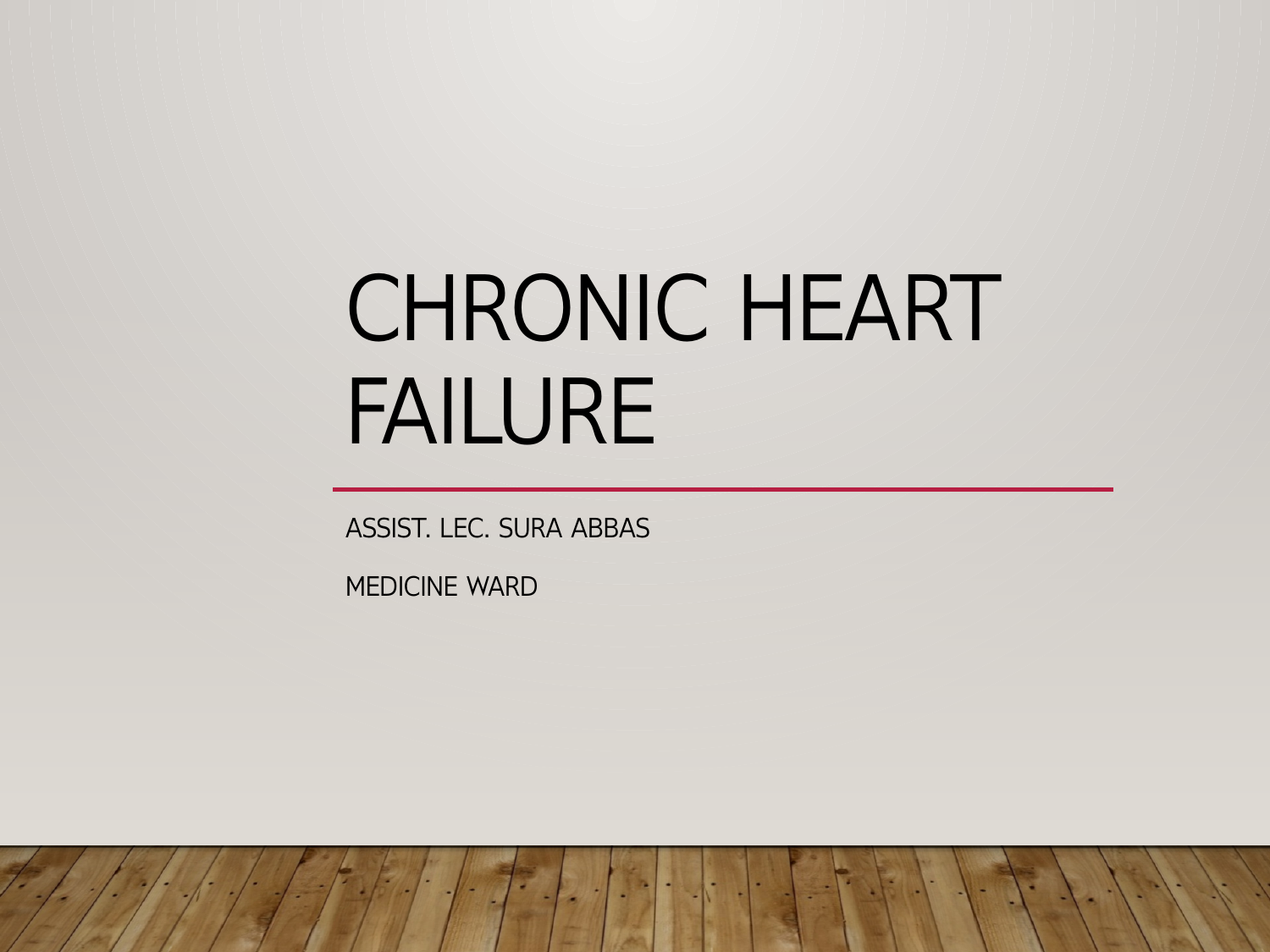

# Chronic heart failure
Assist. Lec. Sura abbas
Medicine ward